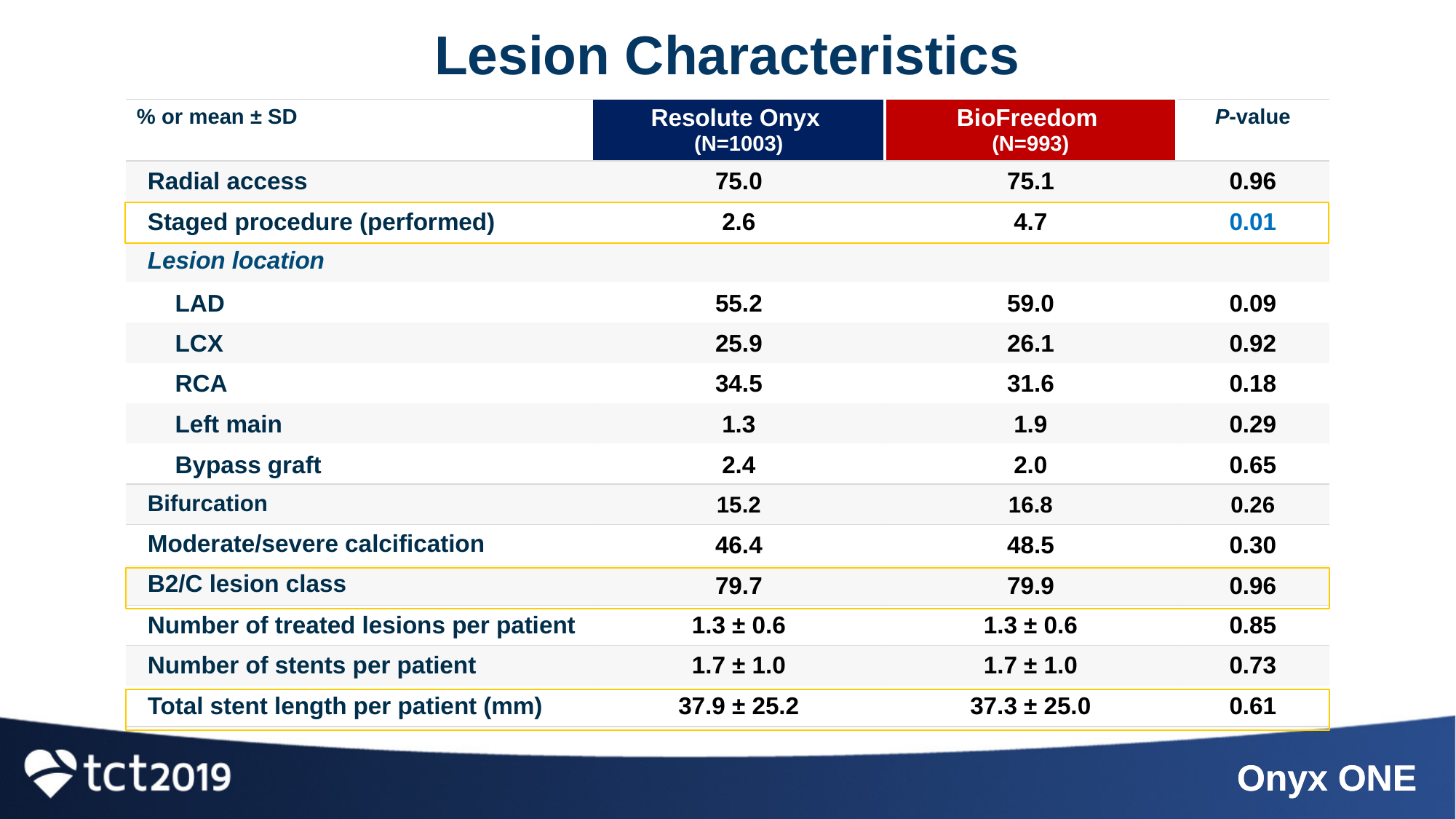

# Lesion Characteristics
| % or mean ± SD | Resolute Onyx (N=1003) | BioFreedom (N=993) | P-value |
| --- | --- | --- | --- |
| Radial access | 75.0 | 75.1 | 0.96 |
| Staged procedure (performed) | 2.6 | 4.7 | 0.01 |
| Lesion location |  |  |  |
| LAD | 55.2 | 59.0 | 0.09 |
| LCX | 25.9 | 26.1 | 0.92 |
| RCA | 34.5 | 31.6 | 0.18 |
| Left main | 1.3 | 1.9 | 0.29 |
| Bypass graft | 2.4 | 2.0 | 0.65 |
| Bifurcation | 15.2 | 16.8 | 0.26 |
| Moderate/severe calcification | 46.4 | 48.5 | 0.30 |
| B2/C lesion class | 79.7 | 79.9 | 0.96 |
| Number of treated lesions per patient | 1.3 ± 0.6 | 1.3 ± 0.6 | 0.85 |
| Number of stents per patient | 1.7 ± 1.0 | 1.7 ± 1.0 | 0.73 |
| Total stent length per patient (mm) | 37.9 ± 25.2 | 37.3 ± 25.0 | 0.61 |